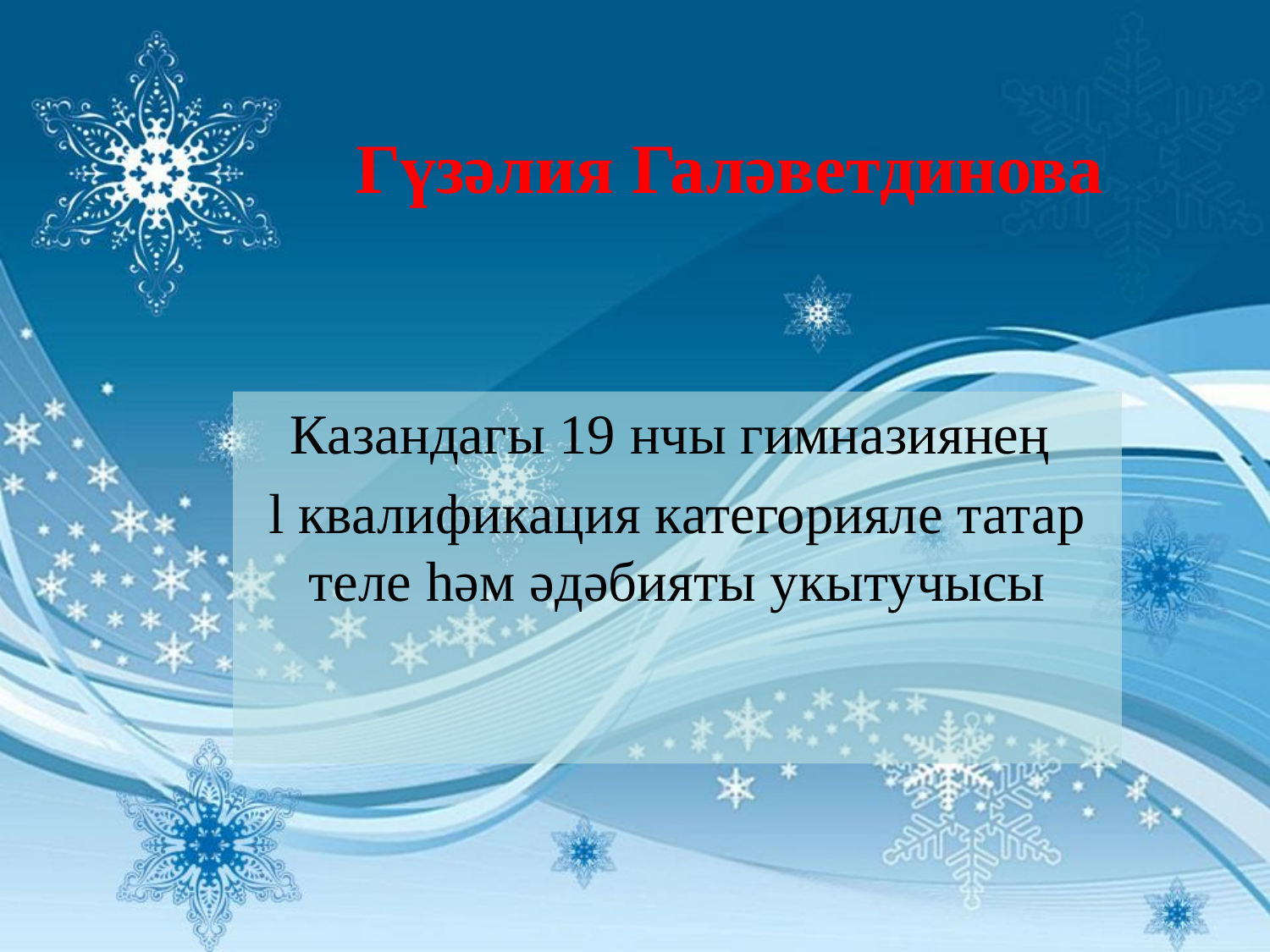

# Гүзәлия Галәветдинова
Казандагы 19 нчы гимназиянең
l квалификация категорияле татар теле һәм әдәбияты укытучысы